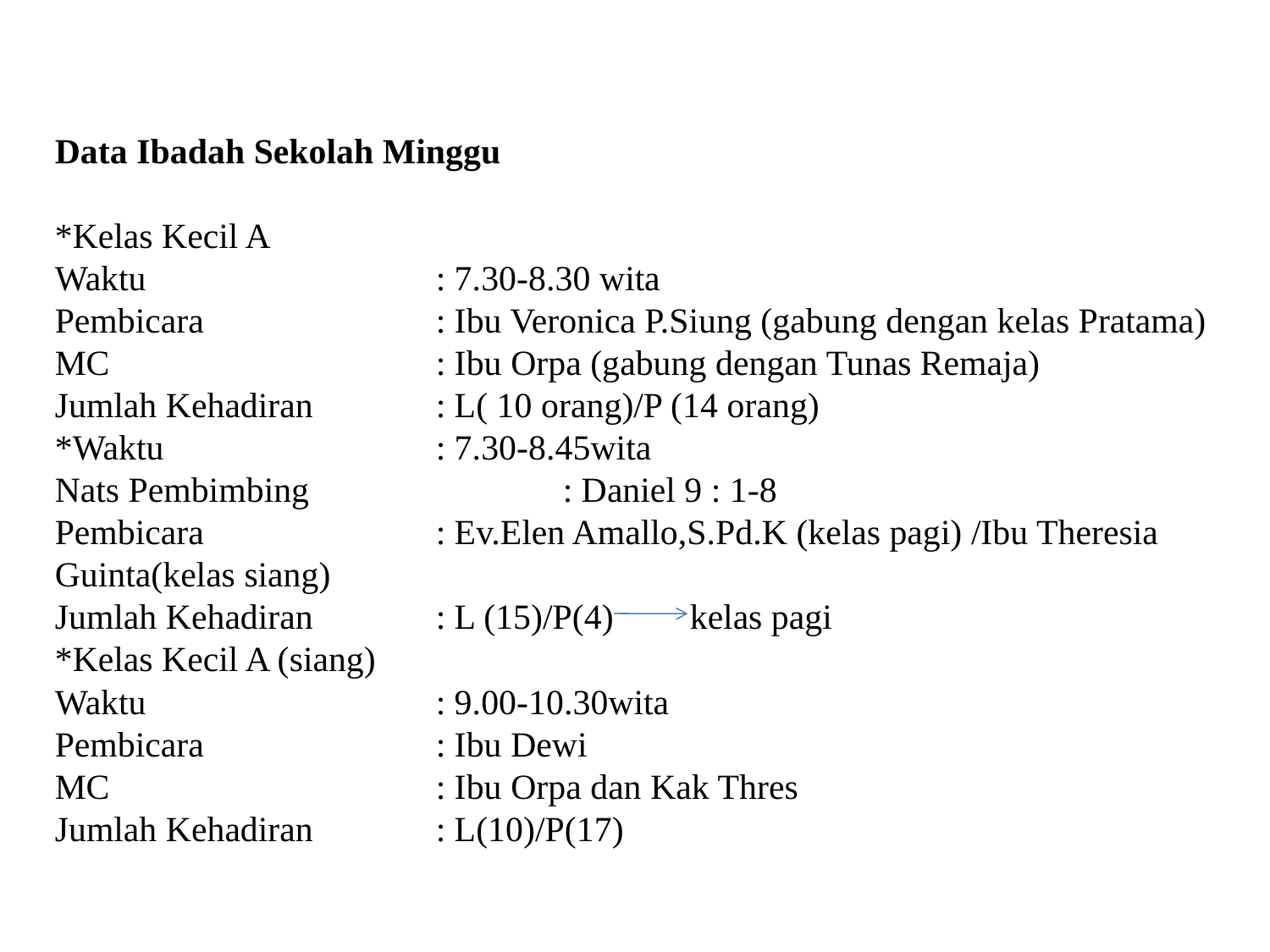

Data Ibadah Sekolah Minggu

*Kelas Kecil A
Waktu 			: 7.30-8.30 wita
Pembicara 		: Ibu Veronica P.Siung (gabung dengan kelas Pratama)
MC 			: Ibu Orpa (gabung dengan Tunas Remaja)
Jumlah Kehadiran	: L( 10 orang)/P (14 orang)
*Waktu 			: 7.30-8.45wita
Nats Pembimbing		: Daniel 9 : 1-8
Pembicara		: Ev.Elen Amallo,S.Pd.K (kelas pagi) /Ibu Theresia Guinta(kelas siang)
Jumlah Kehadiran 	: L (15)/P(4) 	kelas pagi
*Kelas Kecil A (siang)
Waktu			: 9.00-10.30wita
Pembicara		: Ibu Dewi
MC			: Ibu Orpa dan Kak Thres
Jumlah Kehadiran	: L(10)/P(17)